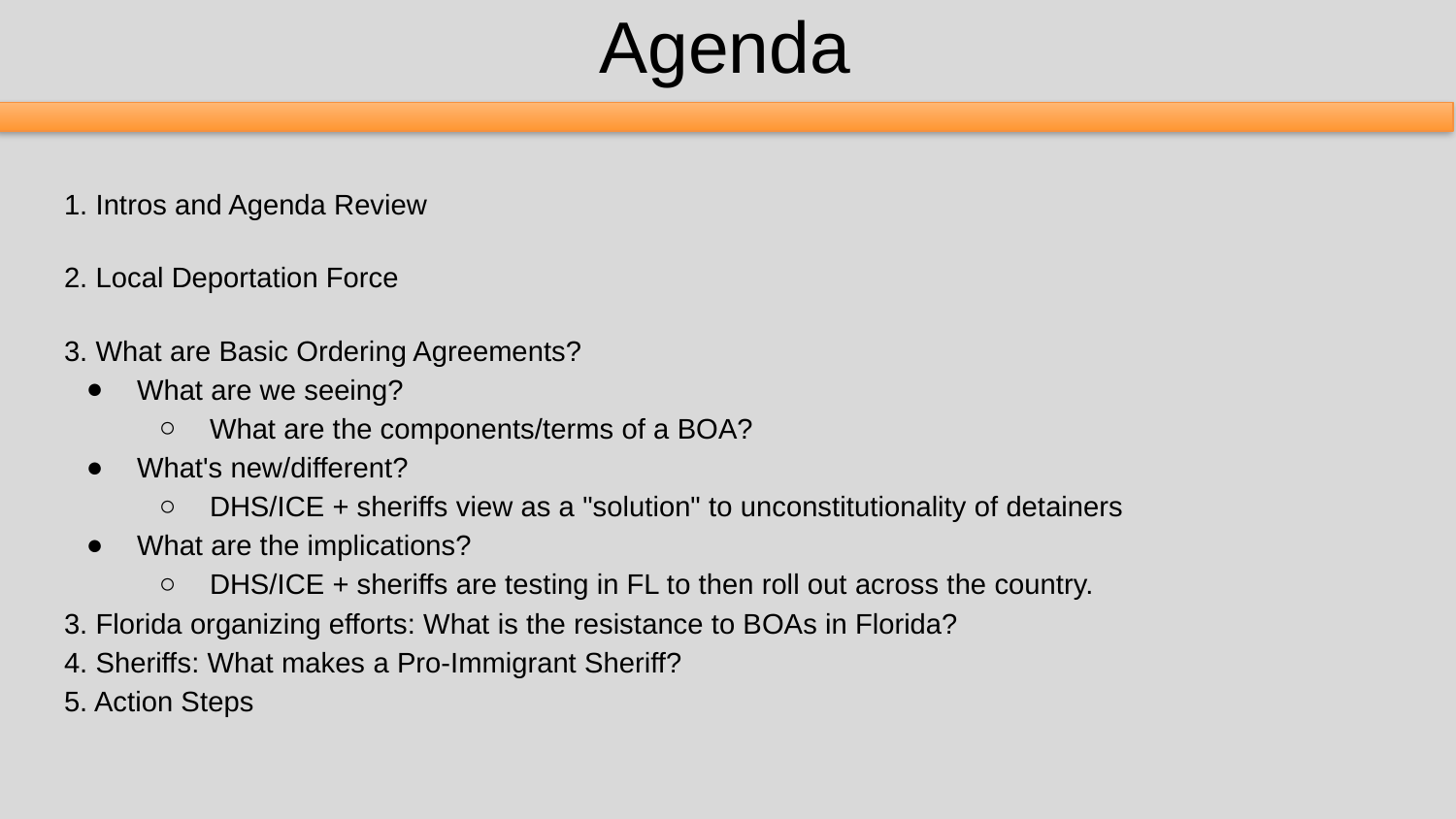

# Agenda

1. Intros and Agenda Review

2. Local Deportation Force

3. What are Basic Ordering Agreements?
What are we seeing?
What are the components/terms of a BOA?
What's new/different?
DHS/ICE + sheriffs view as a "solution" to unconstitutionality of detainers
What are the implications?
DHS/ICE + sheriffs are testing in FL to then roll out across the country.
3. Florida organizing efforts: What is the resistance to BOAs in Florida?
4. Sheriffs: What makes a Pro-Immigrant Sheriff?
5. Action Steps